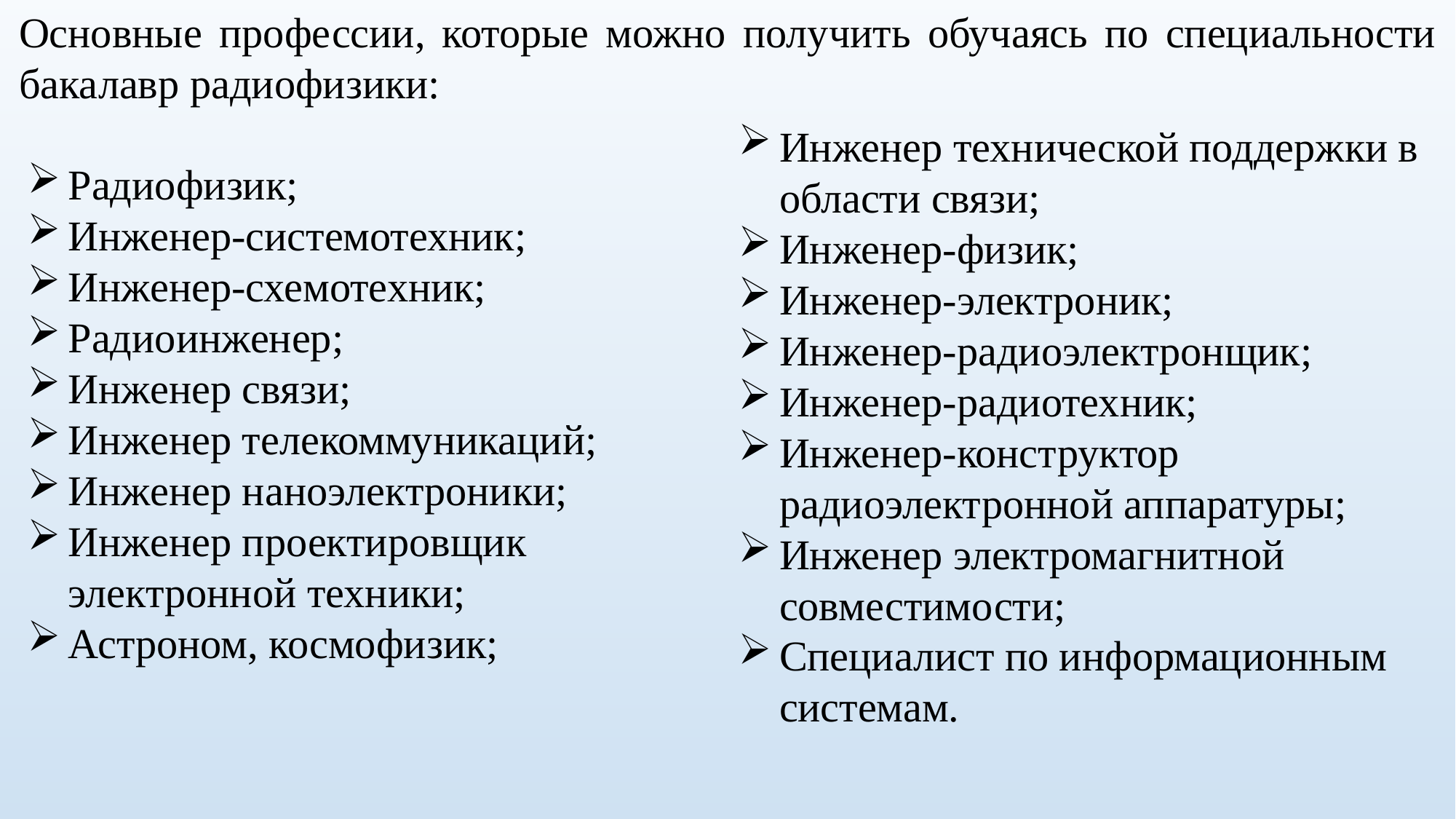

Основные профессии, которые можно получить обучаясь по специальности бакалавр радиофизики:
Инженер технической поддержки в области связи;
Инженер-физик;
Инженер-электроник;
Инженер-радиоэлектронщик;
Инженер-радиотехник;
Инженер-конструктор радиоэлектронной аппаратуры;
Инженер электромагнитной совместимости;
Специалист по информационным системам.
Радиофизик;
Инженер-системотехник;
Инженер-схемотехник;
Радиоинженер;
Инженер связи;
Инженер телекоммуникаций;
Инженер наноэлектроники;
Инженер проектировщик электронной техники;
Астроном, космофизик;